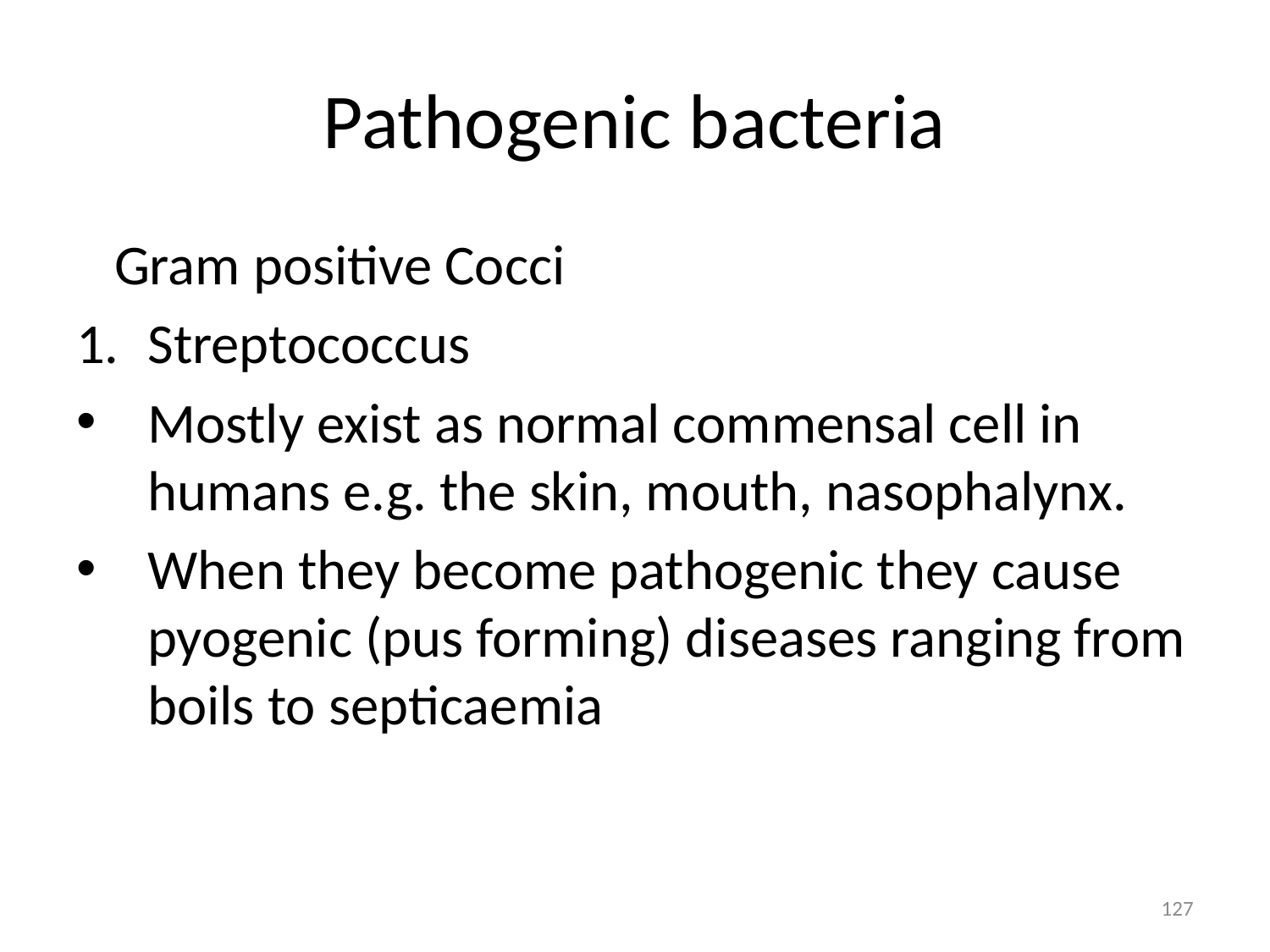

# Pathogenic bacteria
   Gram positive Cocci
Streptococcus
Mostly exist as normal commensal cell in humans e.g. the skin, mouth, nasophalynx.
When they become pathogenic they cause pyogenic (pus forming) diseases ranging from boils to septicaemia

127